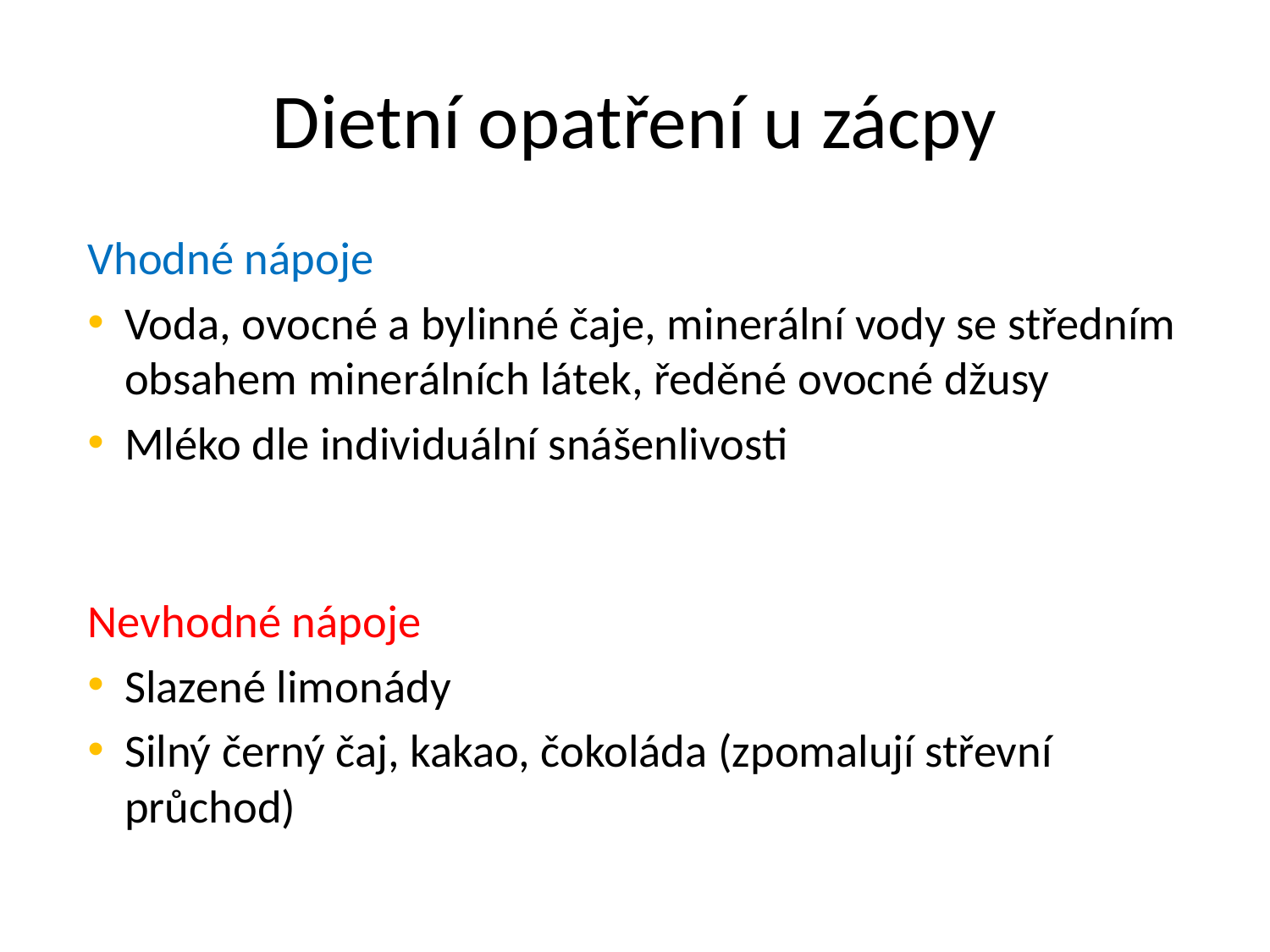

# Dietní opatření u zácpy
Vhodné nápoje
Voda, ovocné a bylinné čaje, minerální vody se středním obsahem minerálních látek, ředěné ovocné džusy
Mléko dle individuální snášenlivosti

Nevhodné nápoje
Slazené limonády
Silný černý čaj, kakao, čokoláda (zpomalují střevní průchod)